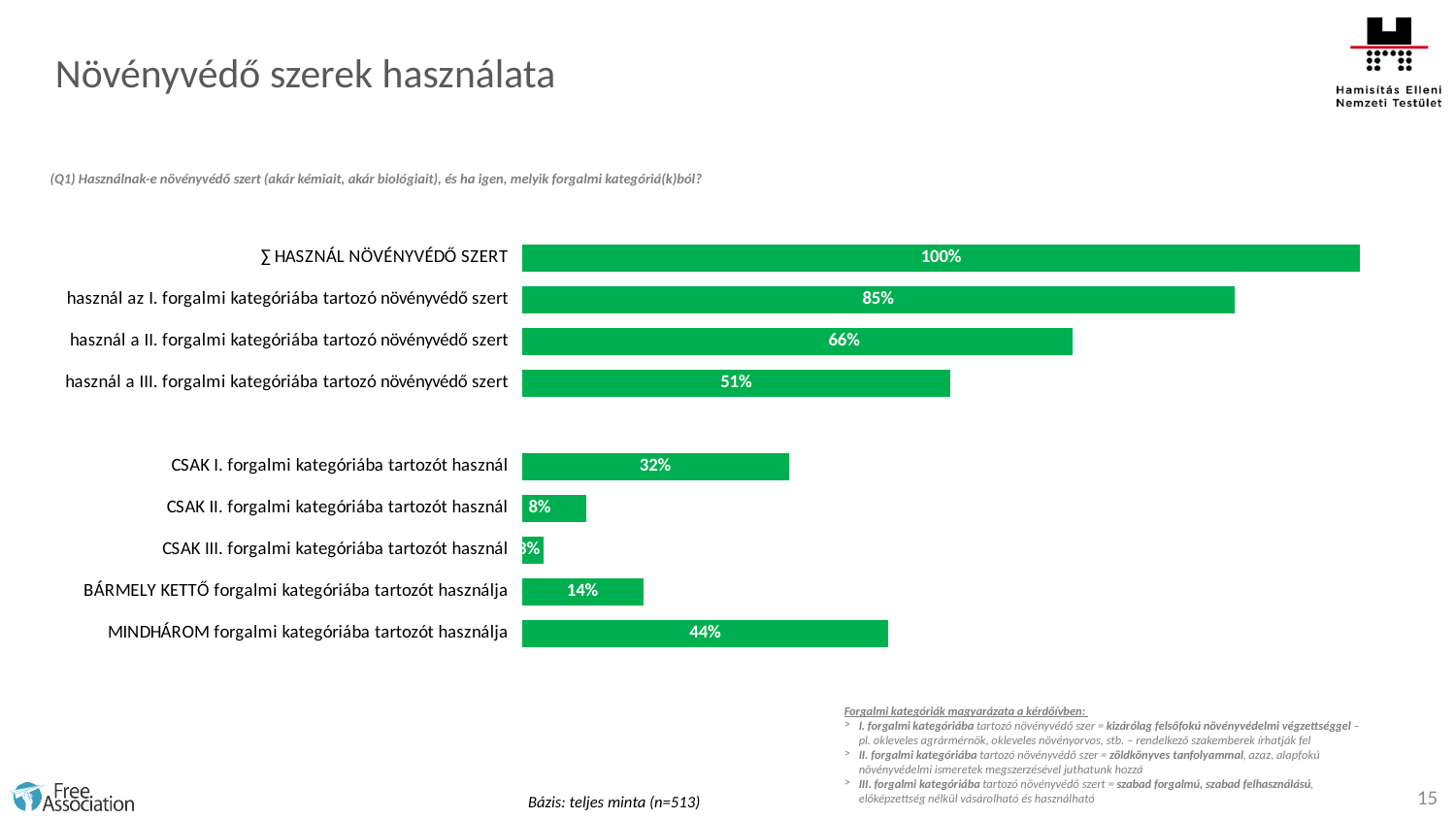

Növényvédő szerek használata
(Q1) Használnak-e növényvédő szert (akár kémiait, akár biológiait), és ha igen, melyik forgalmi kategóriá(k)ból?

### Chart

| Category |  |
|---|---|
| ∑ HASZNÁL NÖVÉNYVÉDŐ SZERT | 100.0 |
| használ az I. forgalmi kategóriába tartozó növényvédő szert | 85.0 |
| használ a II. forgalmi kategóriába tartozó növényvédő szert | 65.7 |
| használ a III. forgalmi kategóriába tartozó növényvédő szert | 51.1 |
|  | None |
| CSAK I. forgalmi kategóriába tartozót használ | 31.8 |
| CSAK II. forgalmi kategóriába tartozót használ | 7.6 |
| CSAK III. forgalmi kategóriába tartozót használ | 2.5 |
| BÁRMELY KETTŐ forgalmi kategóriába tartozót használja | 14.4 |
| MINDHÁROM forgalmi kategóriába tartozót használja | 43.7 |
Forgalmi kategóriák magyarázata a kérdőívben:
I. forgalmi kategóriába tartozó növényvédő szer = kizárólag felsőfokú növényvédelmi végzettséggel – pl. okleveles agrármérnök, okleveles növényorvos, stb. – rendelkező szakemberek írhatják fel
II. forgalmi kategóriába tartozó növényvédő szer = zöldkönyves tanfolyammal, azaz, alapfokú növényvédelmi ismeretek megszerzésével juthatunk hozzá
III. forgalmi kategóriába tartozó növényvédő szert = szabad forgalmú, szabad felhasználású, előképzettség nélkül vásárolható és használható
15
Bázis: teljes minta (n=513)